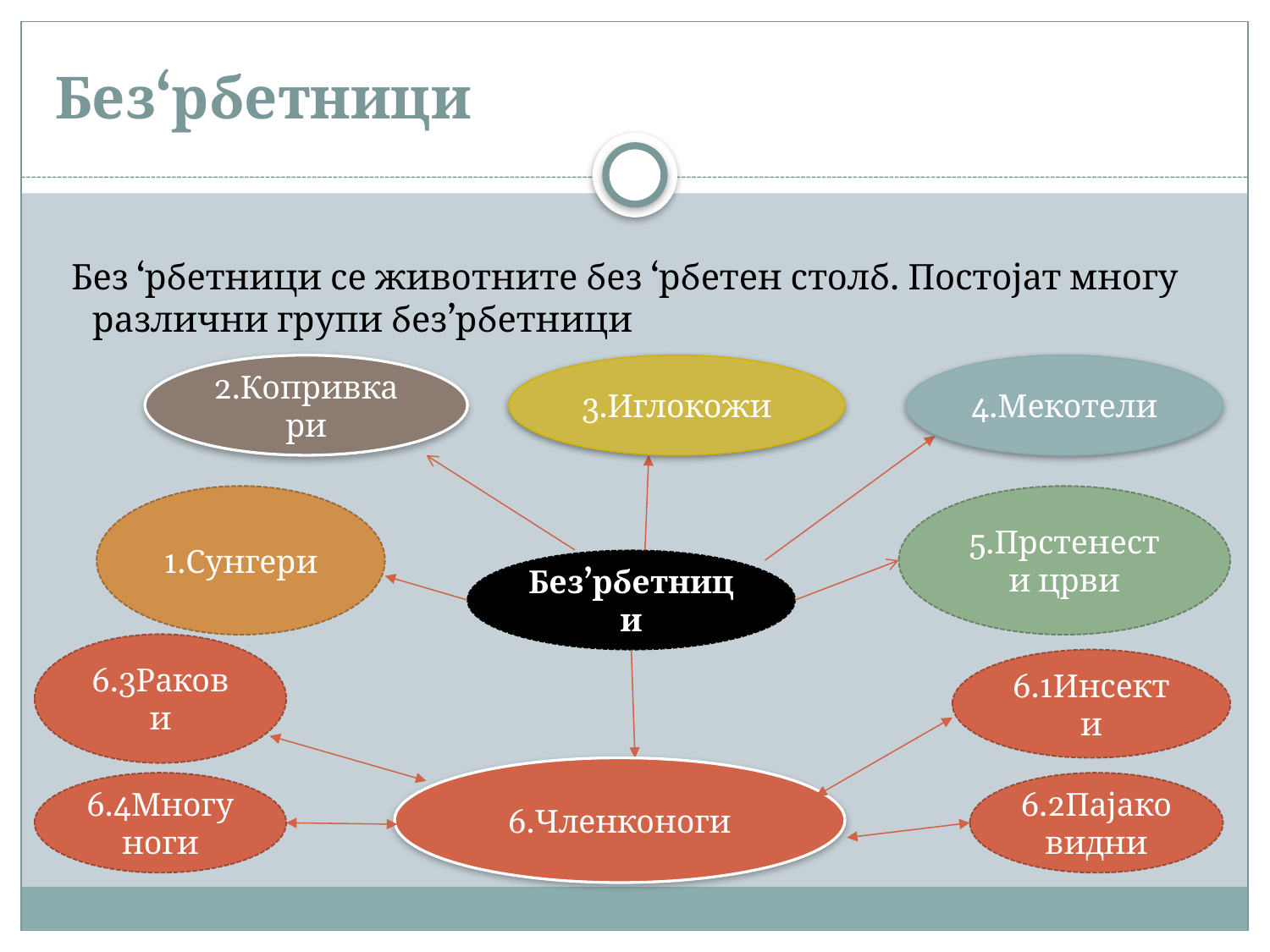

# Без‘рбетници
  Без ‘рбетници се животните без ‘рбетен столб. Постојат многу различни групи без’рбетници
2.Копривкари
3.Иглокожи
4.Мекотели
1.Сунгери
5.Прстенести црви
Без’рбетници
6.3Ракови
6.1Инсекти
6.Членконоги
6.4Многуноги
6.2Пајаковидни